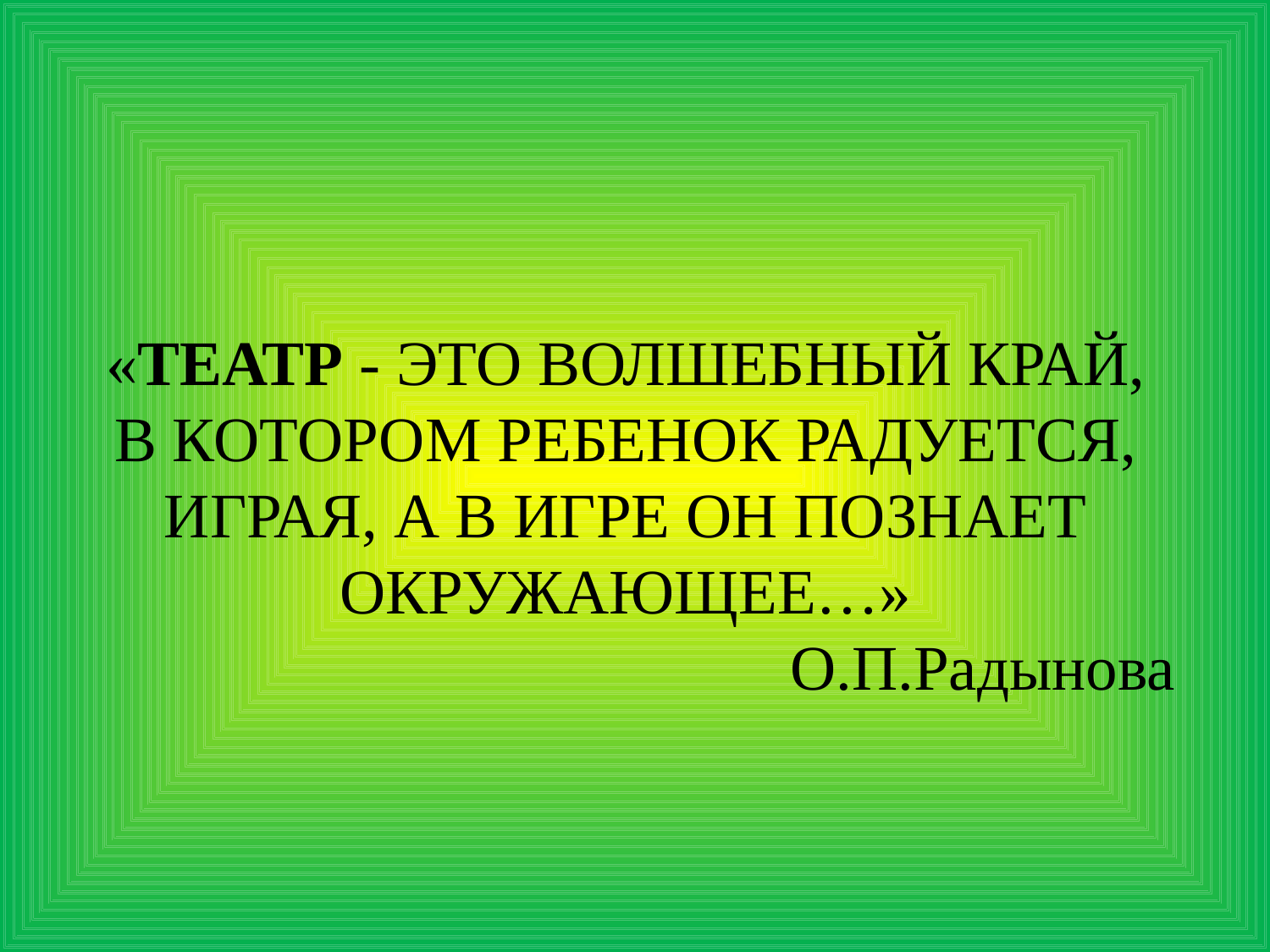

#
«ТЕАТР - ЭТО ВОЛШЕБНЫЙ КРАЙ,
В КОТОРОМ РЕБЕНОК РАДУЕТСЯ,
ИГРАЯ, А В ИГРЕ ОН ПОЗНАЕТ
ОКРУЖАЮЩЕЕ…»
                                             О.П.Радынова